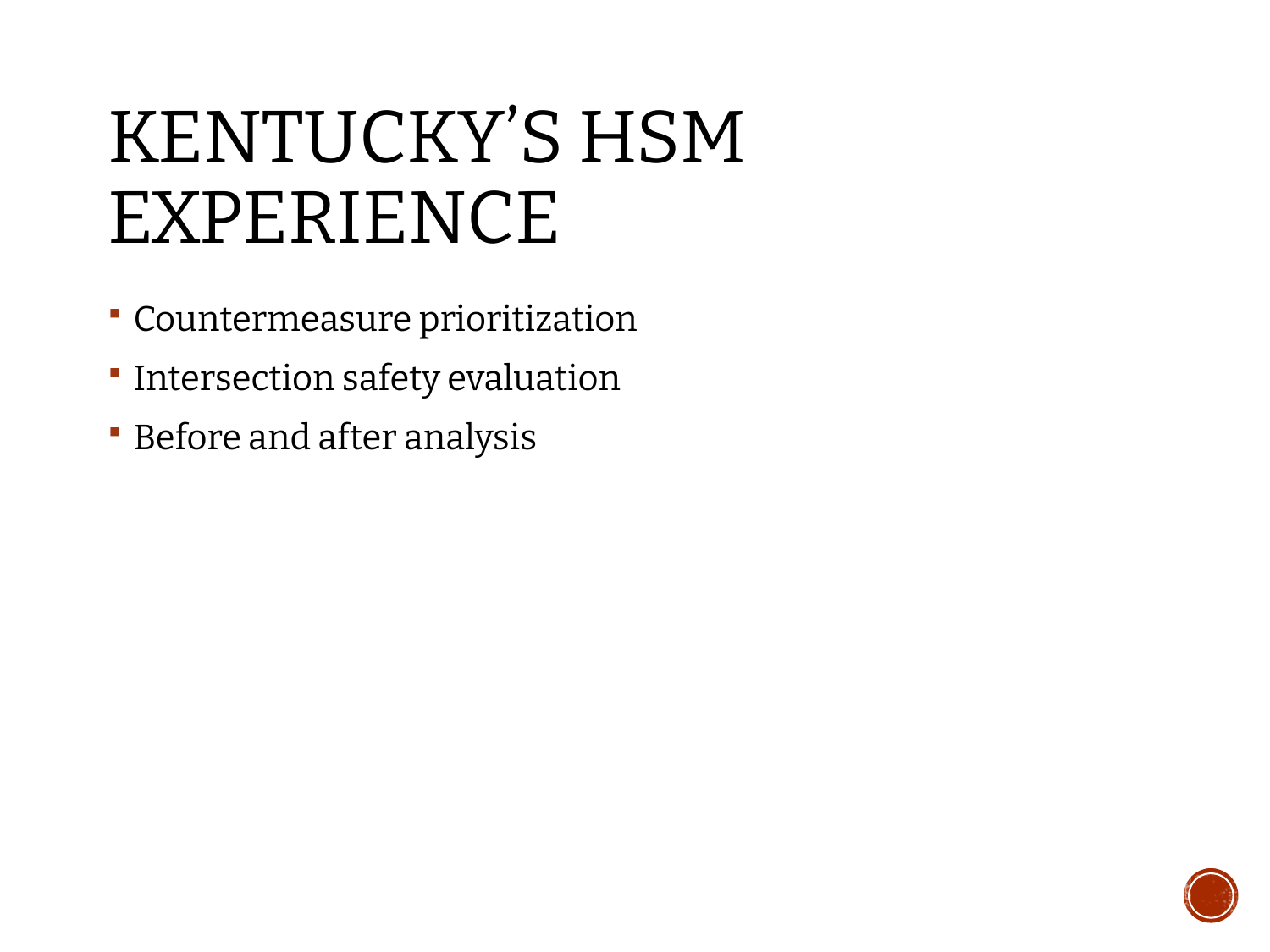

# Kentucky’s HSM Experience
Countermeasure prioritization
Intersection safety evaluation
Before and after analysis